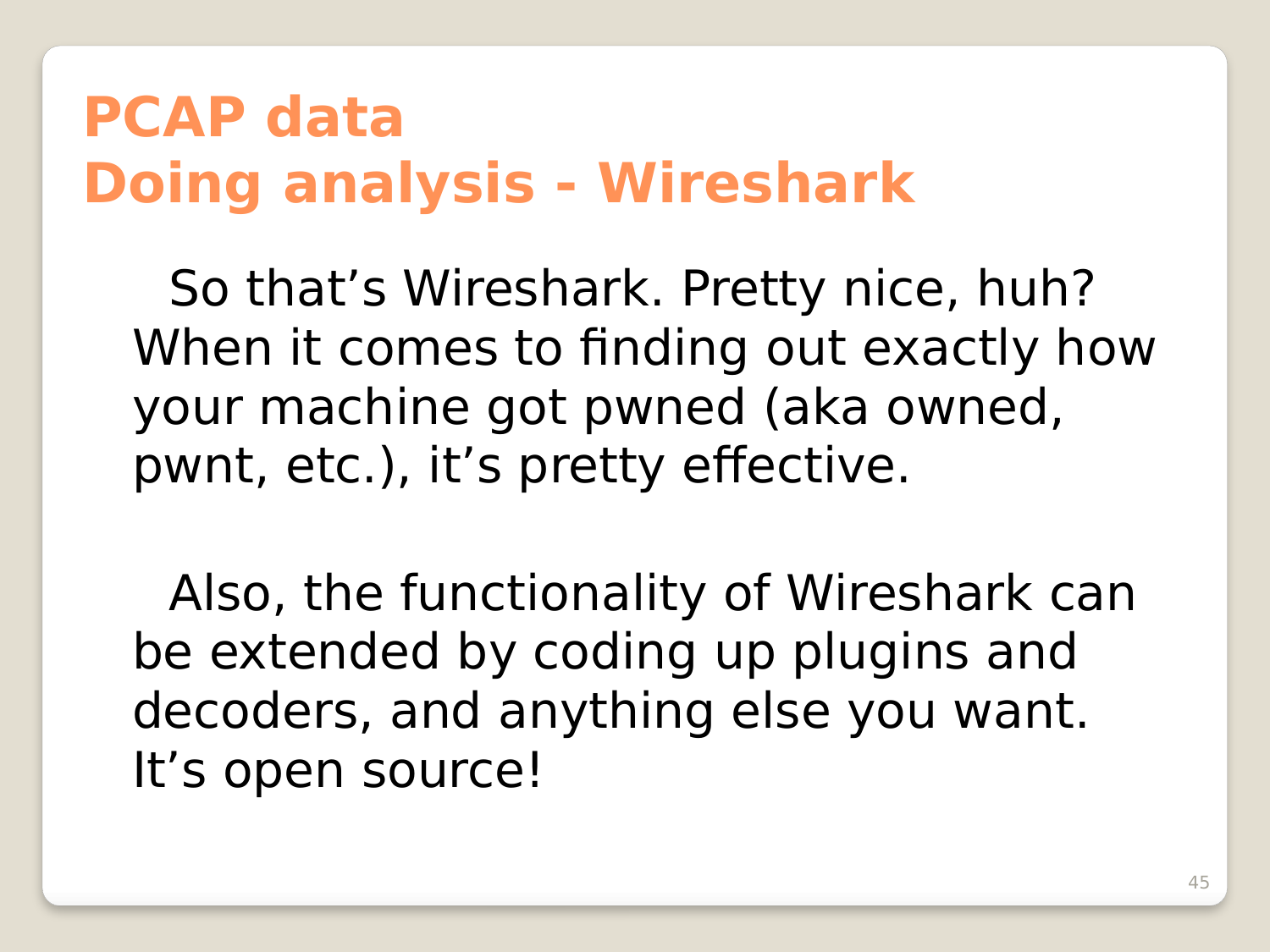

# PCAP data Doing analysis - Wireshark
So that’s Wireshark. Pretty nice, huh?  When it comes to finding out exactly how your machine got pwned (aka owned, pwnt, etc.), it’s pretty effective.

Also, the functionality of Wireshark can be extended by coding up plugins and decoders, and anything else you want.  It’s open source!

45